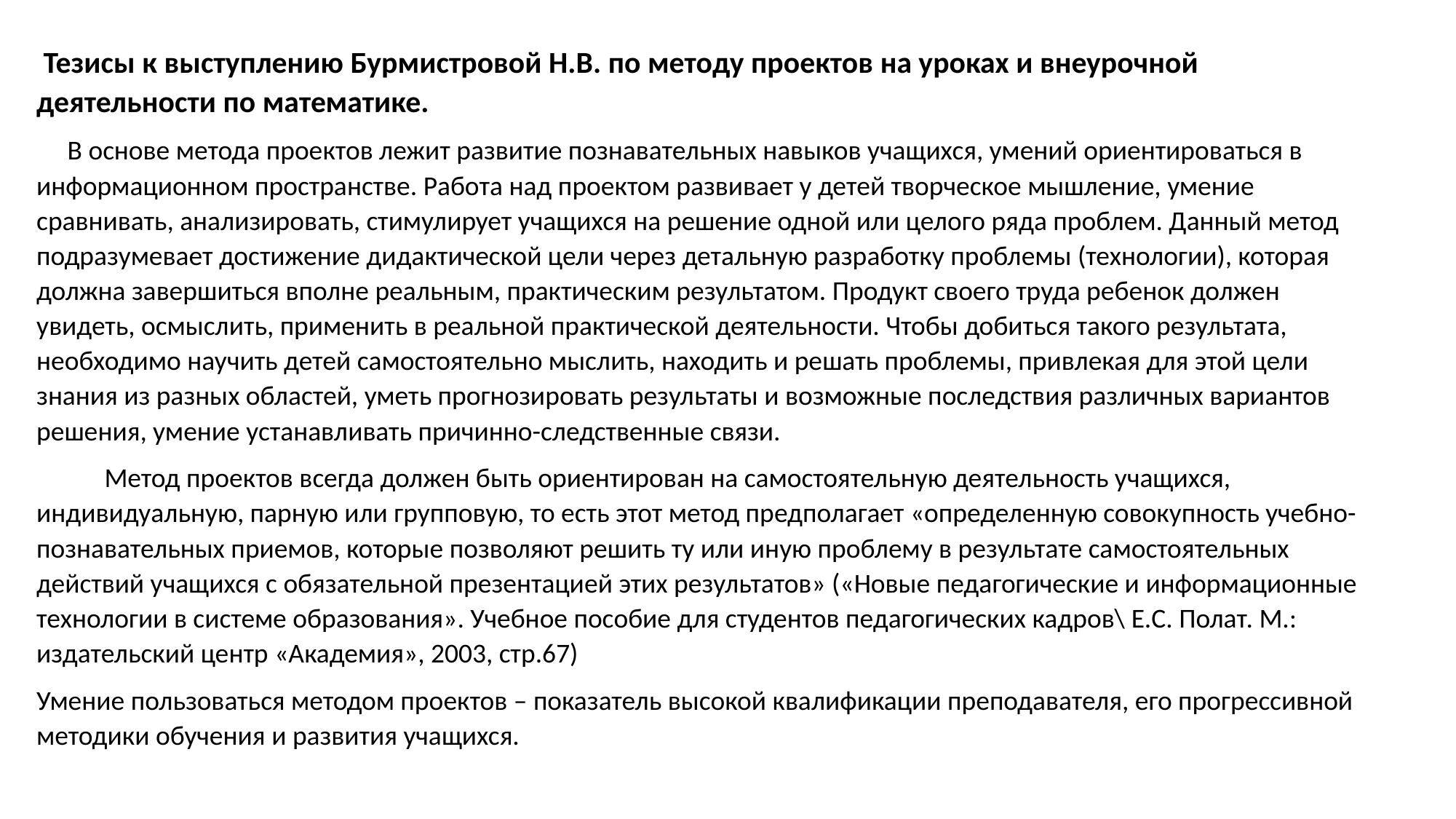

Тезисы к выступлению Бурмистровой Н.В. по методу проектов на уроках и внеурочной деятельности по математике.
     В основе метода проектов лежит развитие познавательных навыков учащихся, умений ориентироваться в информационном пространстве. Работа над проектом развивает у детей творческое мышление, умение сравнивать, анализировать, стимулирует учащихся на решение одной или целого ряда проблем. Данный метод подразумевает достижение дидактической цели через детальную разработку проблемы (технологии), которая должна завершиться вполне реальным, практическим результатом. Продукт своего труда ребенок должен увидеть, осмыслить, применить в реальной практической деятельности. Чтобы добиться такого результата, необходимо научить детей самостоятельно мыслить, находить и решать проблемы, привлекая для этой цели знания из разных областей, уметь прогнозировать результаты и возможные последствия различных вариантов решения, умение устанавливать причинно-следственные связи.
           Метод проектов всегда должен быть ориентирован на самостоятельную деятельность учащихся, индивидуальную, парную или групповую, то есть этот метод предполагает «определенную совокупность учебно-познавательных приемов, которые позволяют решить ту или иную проблему в результате самостоятельных действий учащихся с обязательной презентацией этих результатов» («Новые педагогические и информационные технологии в системе образования». Учебное пособие для студентов педагогических кадров\ Е.С. Полат. М.: издательский центр «Академия», 2003, стр.67)
Умение пользоваться методом проектов – показатель высокой квалификации преподавателя, его прогрессивной методики обучения и развития учащихся.